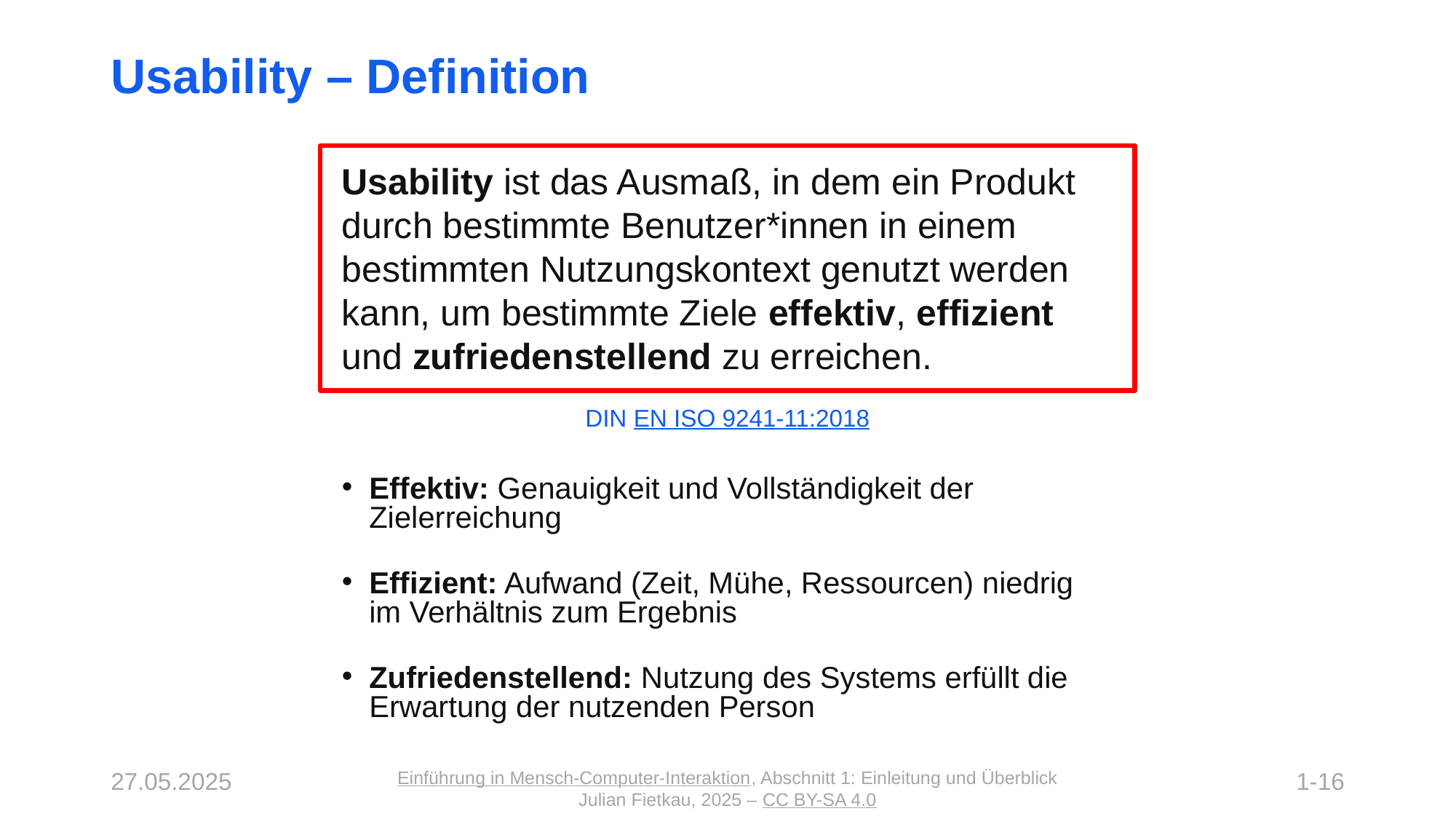

# Usability – Definition
Usability ist das Ausmaß, in dem ein Produkt durch bestimmte Benutzer*innen in einem bestimmten Nutzungskontext genutzt werden kann, um bestimmte Ziele effektiv, effizient und zufriedenstellend zu erreichen.
DIN EN ISO 9241‐11:2018
Effektiv: Genauigkeit und Vollständigkeit der Zielerreichung
Effizient: Aufwand (Zeit, Mühe, Ressourcen) niedrig im Verhältnis zum Ergebnis
Zufriedenstellend: Nutzung des Systems erfüllt die Erwartung der nutzenden Person